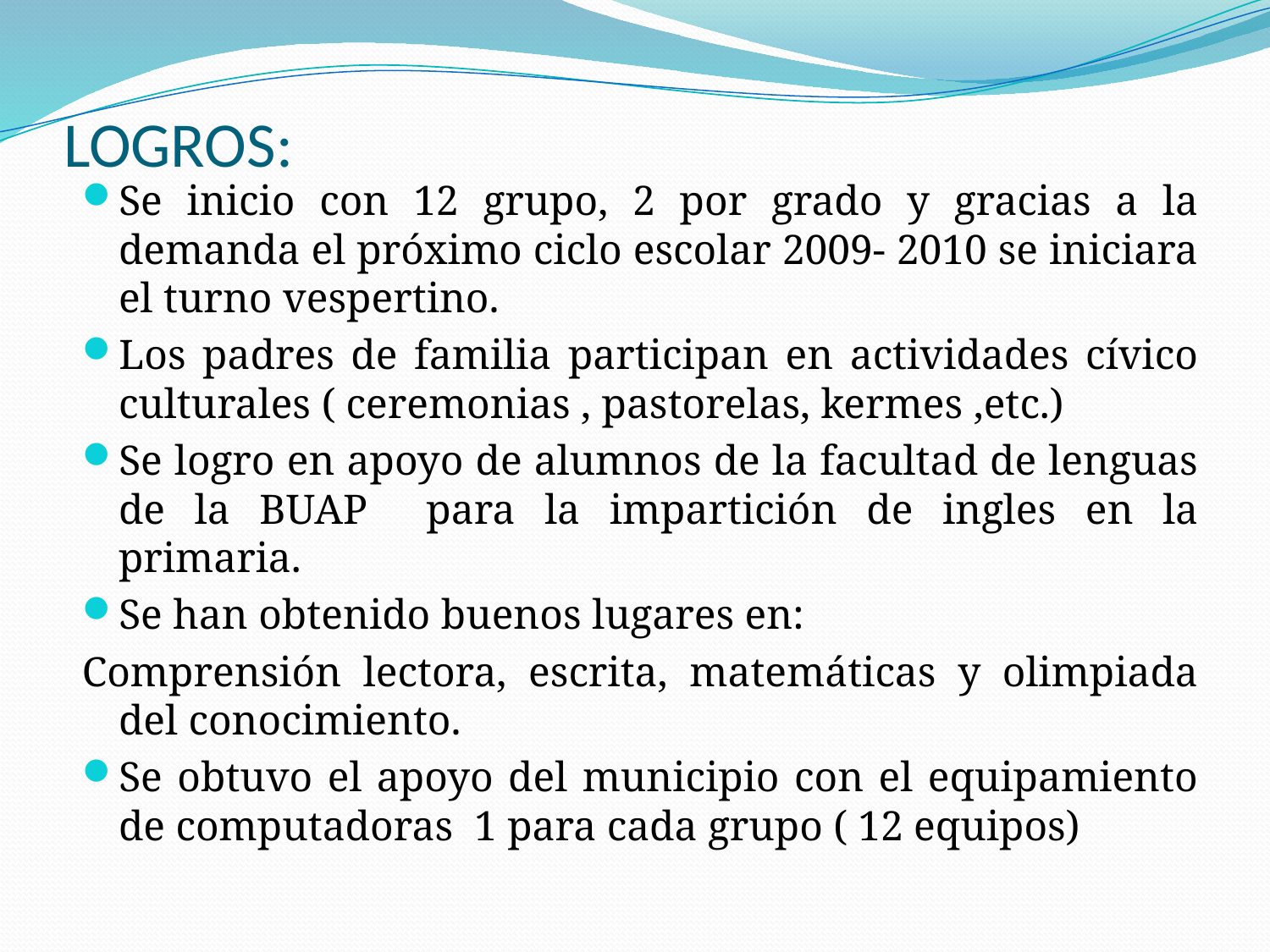

# LOGROS:
Se inicio con 12 grupo, 2 por grado y gracias a la demanda el próximo ciclo escolar 2009- 2010 se iniciara el turno vespertino.
Los padres de familia participan en actividades cívico culturales ( ceremonias , pastorelas, kermes ,etc.)
Se logro en apoyo de alumnos de la facultad de lenguas de la BUAP  para la impartición de ingles en la primaria.
Se han obtenido buenos lugares en:
Comprensión lectora, escrita, matemáticas y olimpiada del conocimiento.
Se obtuvo el apoyo del municipio con el equipamiento de computadoras  1 para cada grupo ( 12 equipos)